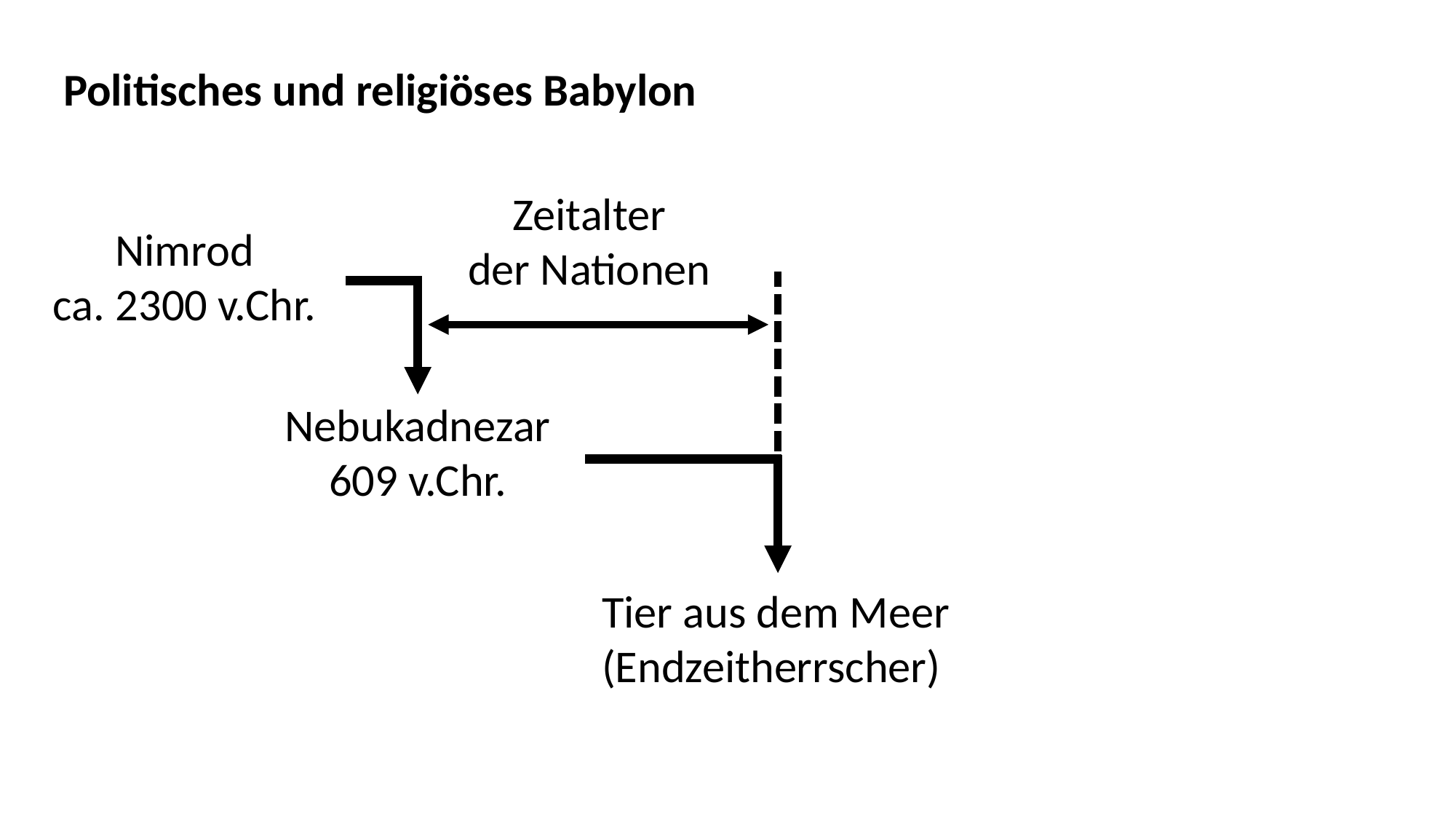

Politisches und religiöses Babylon
Zeitalter
der Nationen
Nimrod
ca. 2300 v.Chr.
Nebukadnezar
609 v.Chr.
Tier aus dem Meer
(Endzeitherrscher)